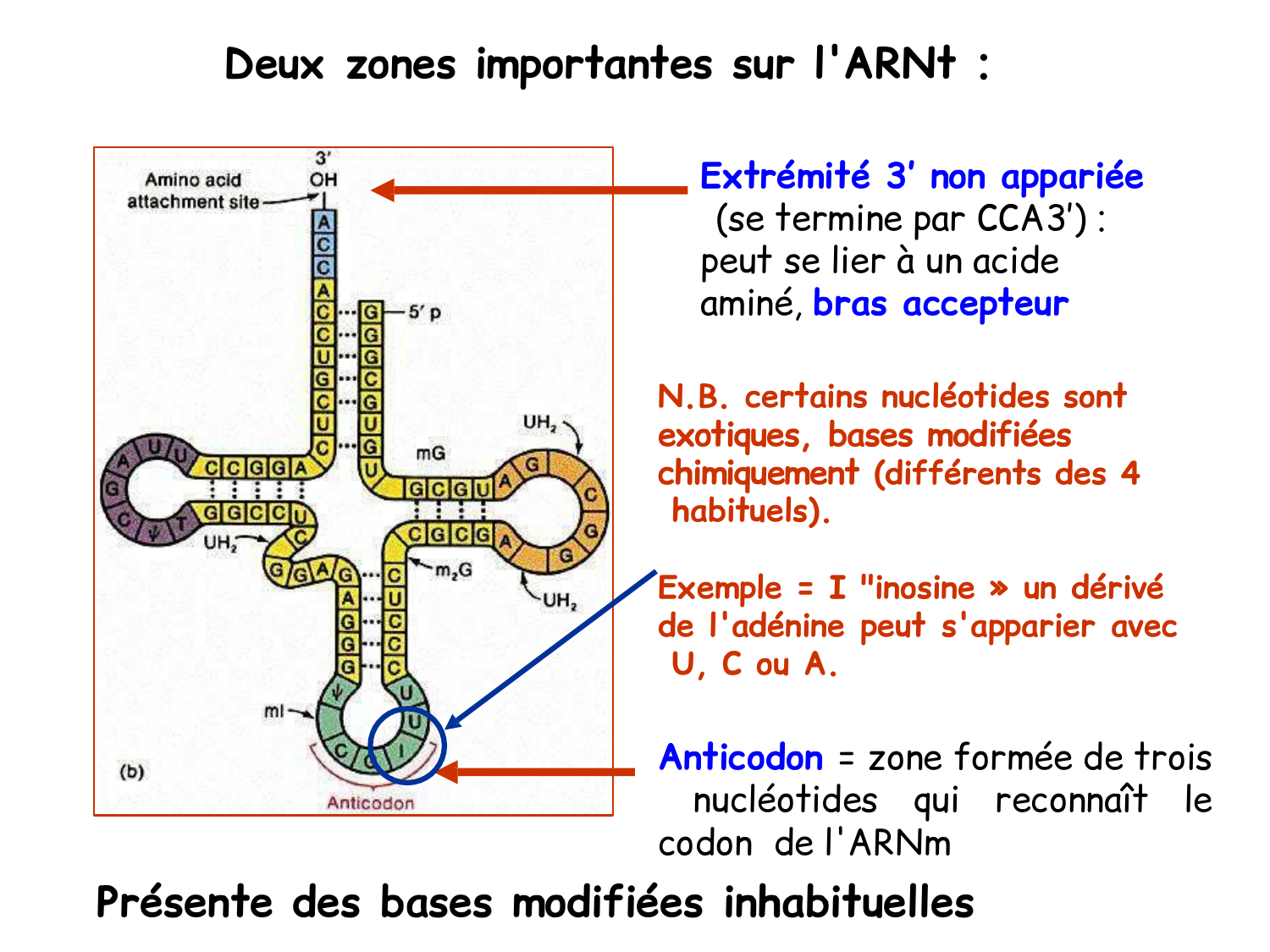

# Deux	zones	importantes	sur	l'ARNt	:

Extrémité 3’ non appariée  (se termine par CCA3’) :  peut se lier à un acide  aminé, bras accepteur

N.B. certains nucléotides sont  exotiques, bases modifiées  chimiquement (différents des 4  habituels).
Exemple = I "inosine » un dérivé  de l'adénine peut s'apparier avec  U, C ou A.

Anticodon = zone formée de trois  nucléotides qui reconnaît le codon  de l'ARNm
Présente des	bases	modifiées	inhabituelles